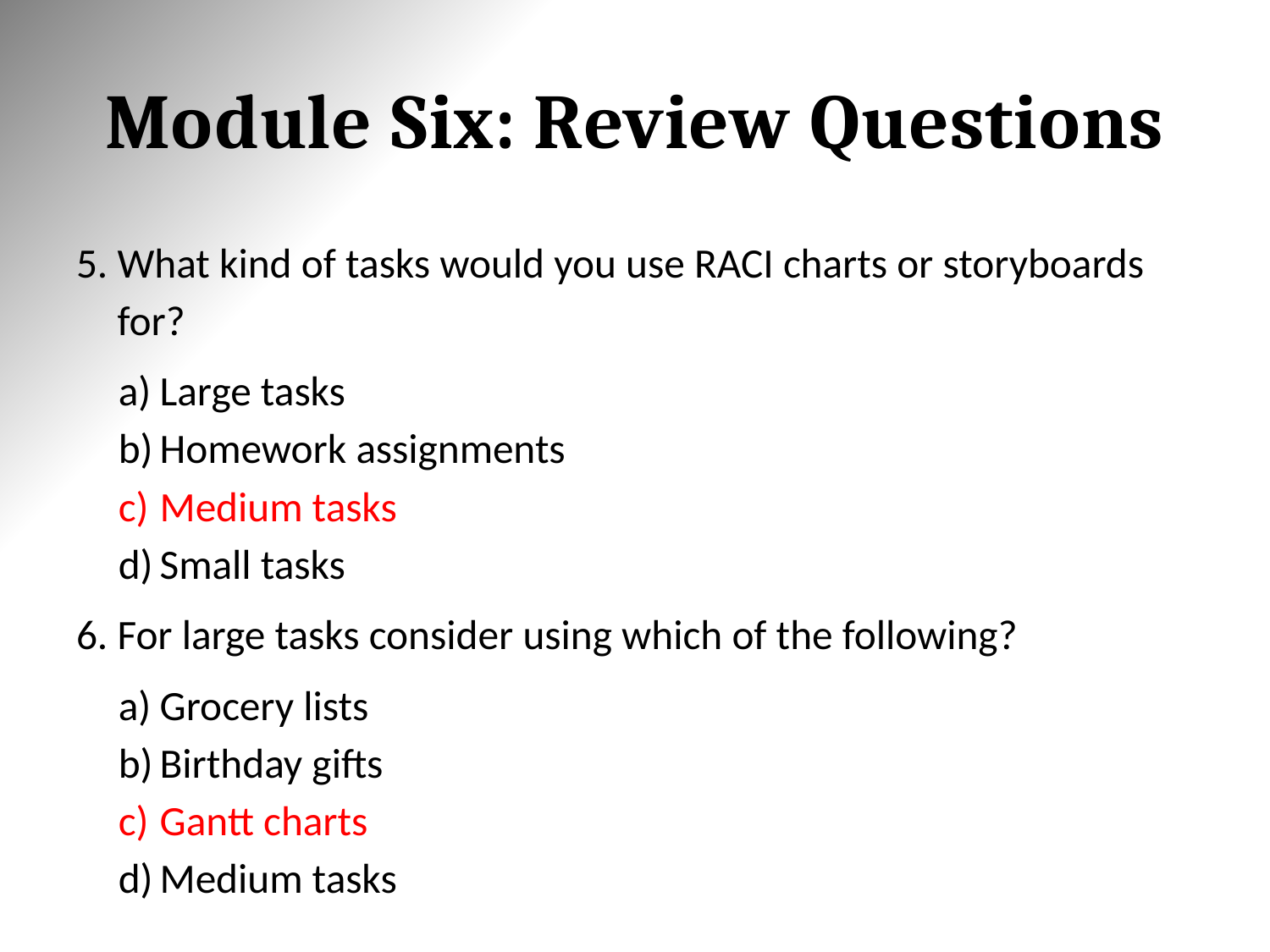

# Module Six: Review Questions
What kind of tasks would you use RACI charts or storyboards for?
Large tasks
Homework assignments
Medium tasks
Small tasks
For large tasks consider using which of the following?
Grocery lists
Birthday gifts
Gantt charts
Medium tasks